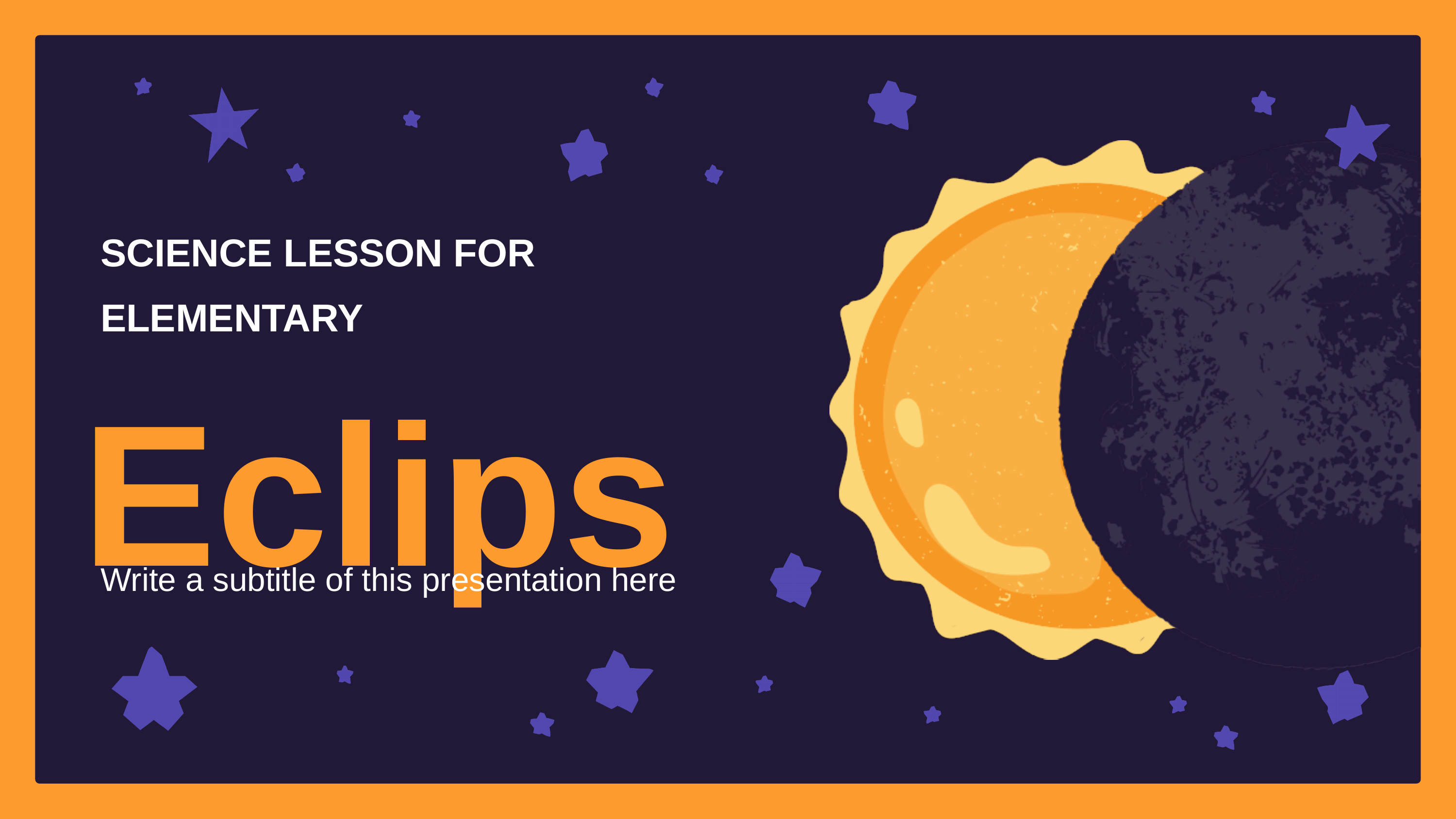

SCIENCE LESSON FOR ELEMENTARY
Eclipse
Write a subtitle of this presentation here